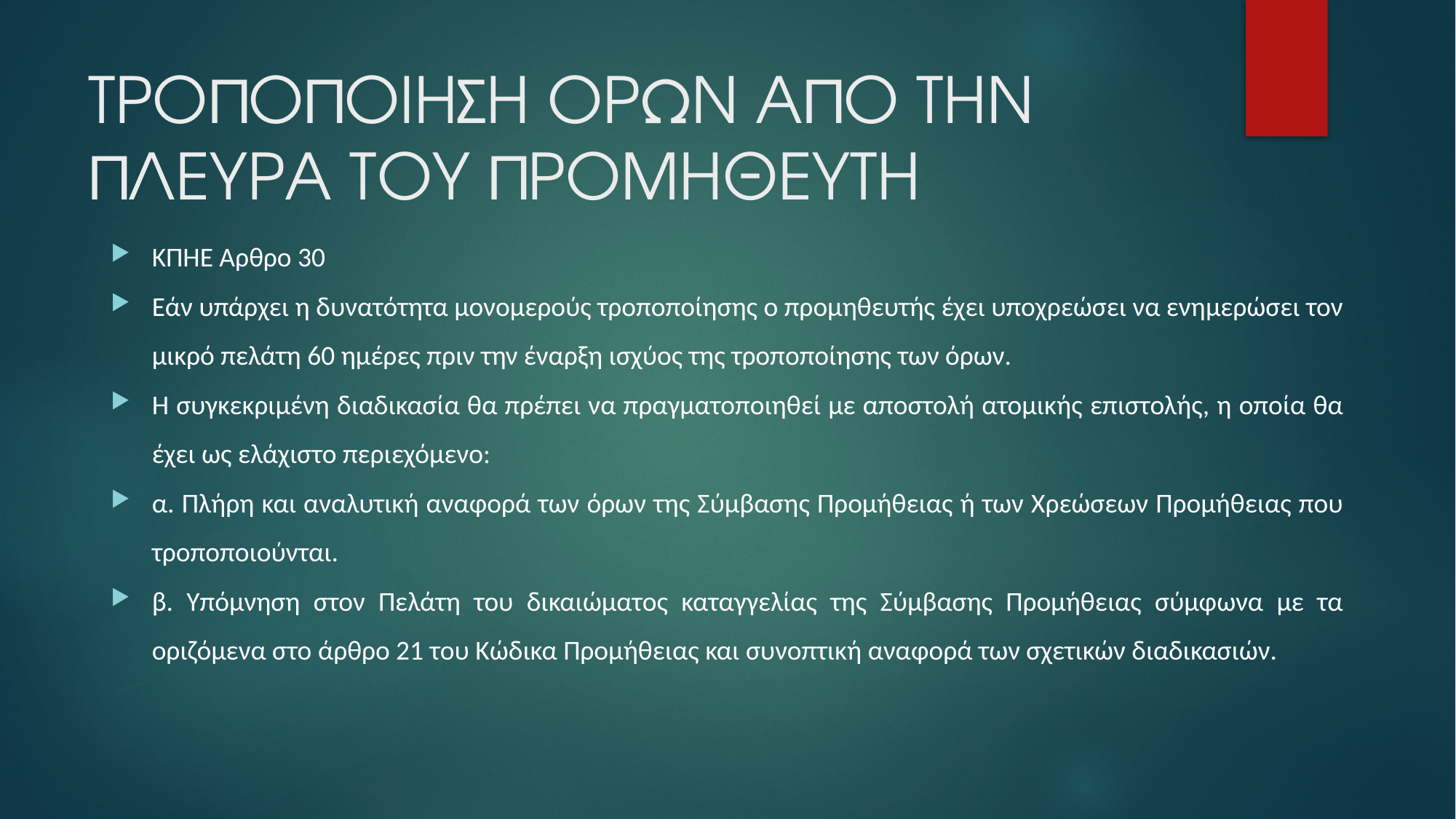

# ΤΡΟΠΟΠΟΙΗΣΗ ΟΡΩΝ ΑΠΟ ΤΗΝ ΠΛΕΥΡΑ ΤΟΥ ΠΡΟΜΗΘΕΥΤΗ
ΚΠΗΕ Άρθρο 30
Εάν υπάρχει η δυνατότητα μονομερούς τροποποίησης ο προμηθευτής έχει υποχρεώσει να ενημερώσει τον μικρό πελάτη 60 ημέρες πριν την έναρξη ισχύος της τροποποίησης των όρων.
Η συγκεκριμένη διαδικασία θα πρέπει να πραγματοποιηθεί με αποστολή ατομικής επιστολής, η οποία θα έχει ως ελάχιστο περιεχόμενο:
α. Πλήρη και αναλυτική αναφορά των όρων της Σύμβασης Προμήθειας ή των Χρεώσεων Προμήθειας που τροποποιούνται.
β. Υπόμνηση στον Πελάτη του δικαιώματος καταγγελίας της Σύμβασης Προμήθειας σύμφωνα με τα οριζόμενα στο άρθρο 21 του Κώδικα Προμήθειας και συνοπτική αναφορά των σχετικών διαδικασιών.